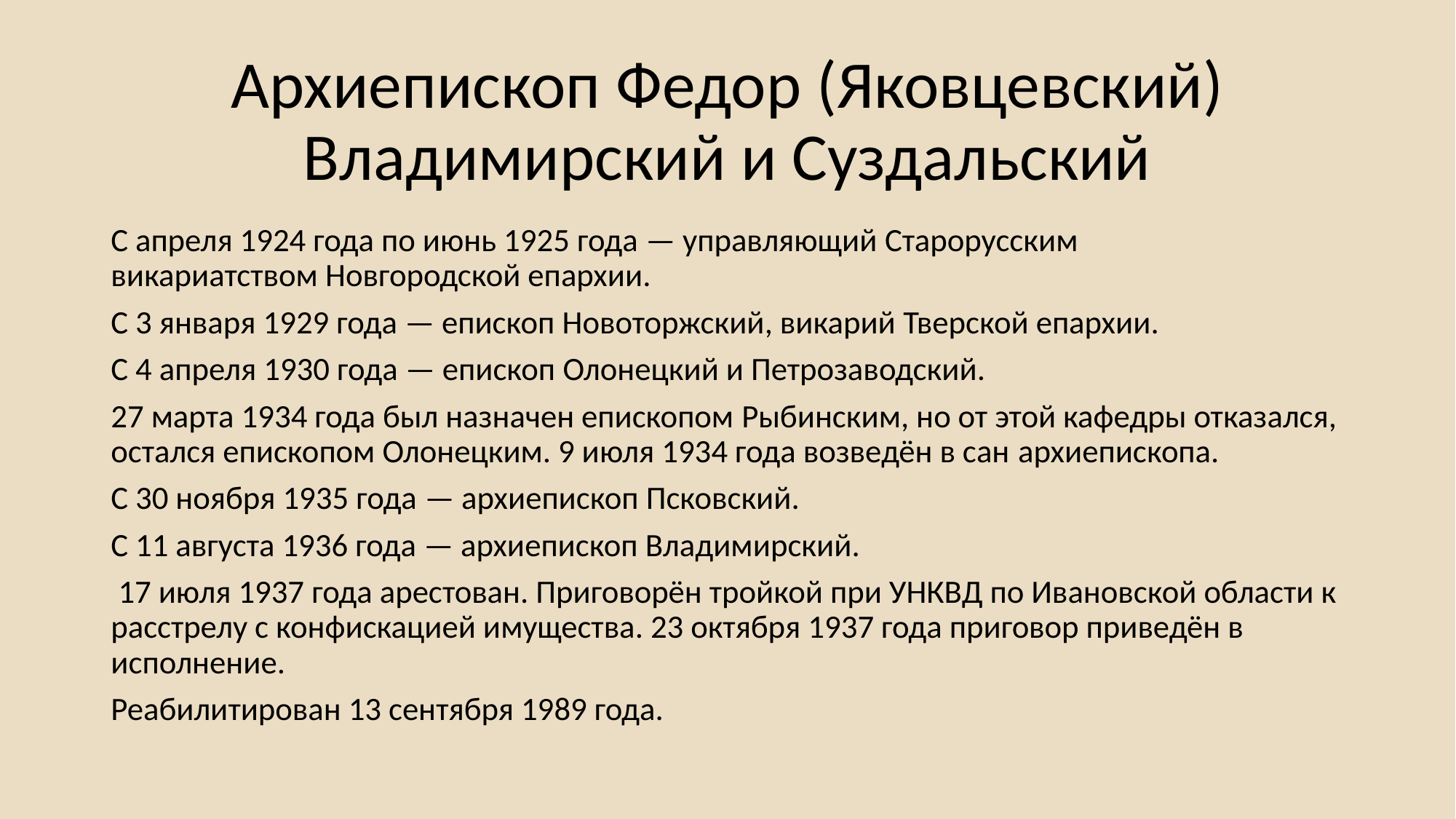

# Архиепископ Федор (Яковцевский) Владимирский и Суздальский
С апреля 1924 года по июнь 1925 года — управляющий Старорусским викариатством Новгородской епархии.
С 3 января 1929 года — епископ Новоторжский, викарий Тверской епархии.
С 4 апреля 1930 года — епископ Олонецкий и Петрозаводский.
27 мартa 1934 года был назначен епископом Рыбинским, но от этой кафедры отказался, остался епископом Олонецким. 9 июля 1934 года возведён в сан архиепископа.
С 30 ноября 1935 года — архиепископ Псковский.
С 11 августа 1936 года — архиепископ Владимирский.
 17 июля 1937 года арестован. Приговорён тройкой при УНКВД по Ивановской области к расстрелу с конфискацией имущества. 23 октября 1937 года приговор приведён в исполнение.
Реабилитирован 13 сентября 1989 года.